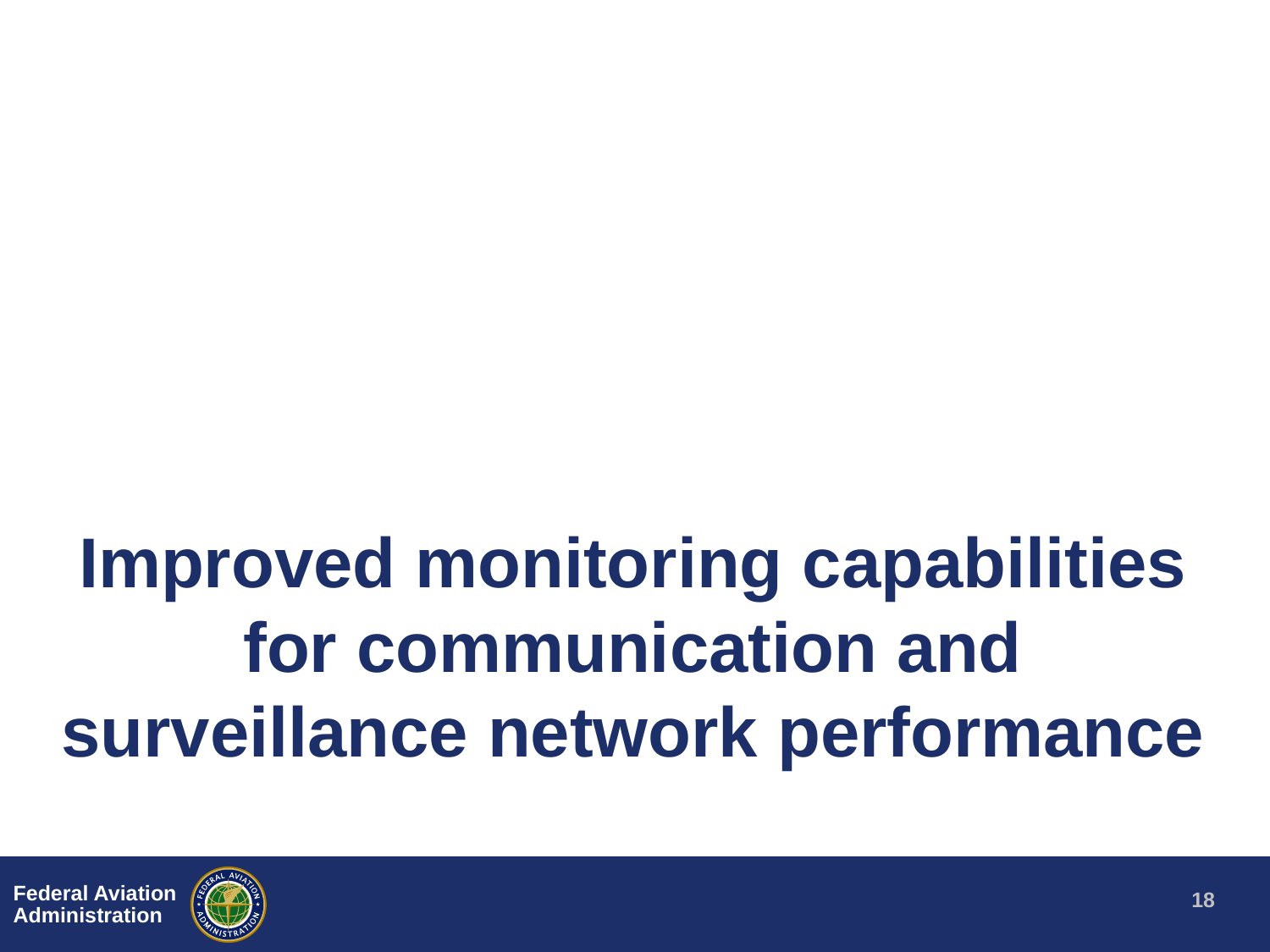

# Improved monitoring capabilities for communication and surveillance network performance